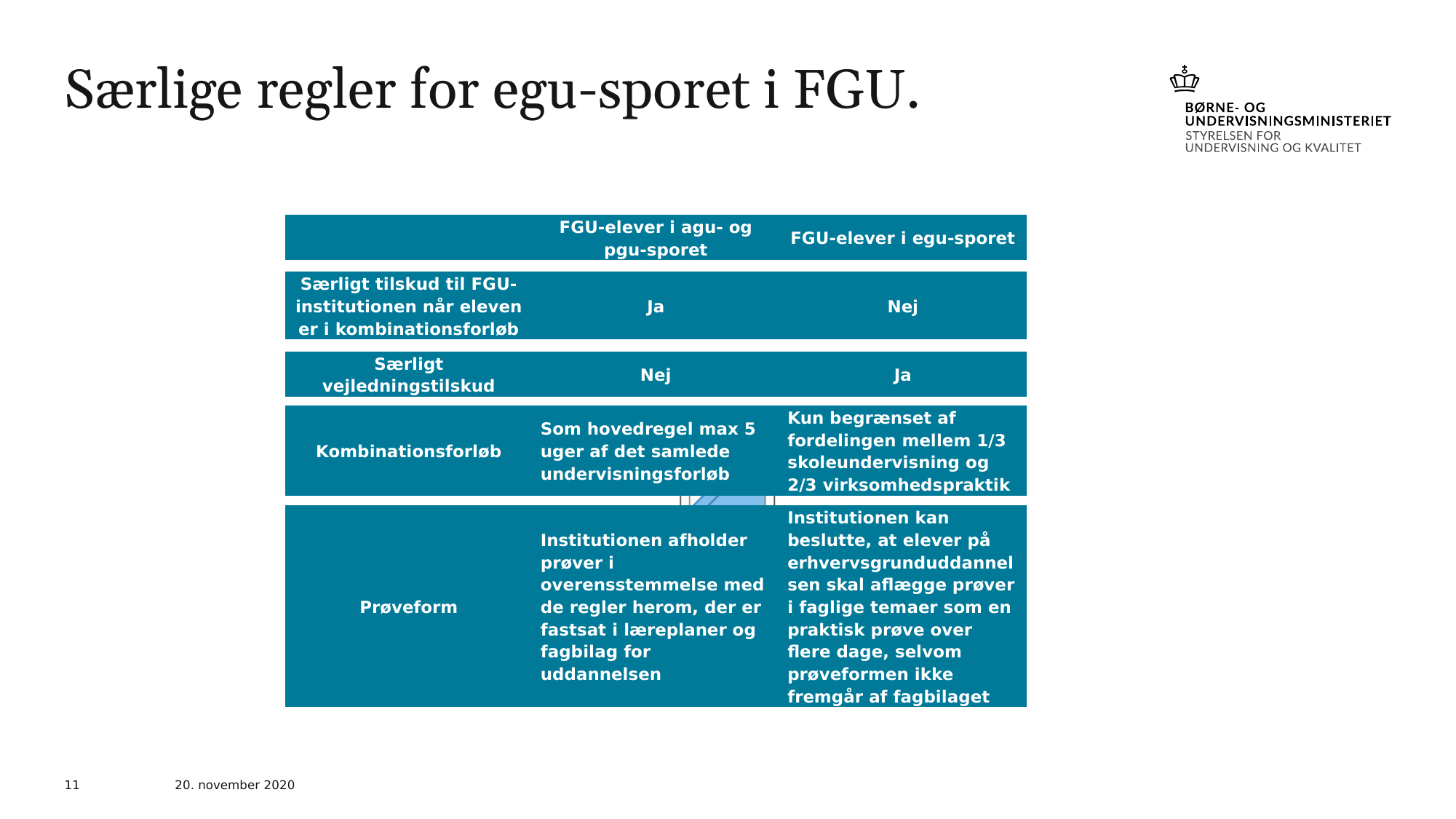

# Særlige regler for egu-sporet i FGU.

|  | FGU-elever i agu- og pgu-sporet | FGU-elever i egu-sporet |
| --- | --- | --- |
| Særligt tilskud til FGU-institutionen når eleven er i kombinationsforløb | Ja | Nej |
| --- | --- | --- |
| Særligt vejledningstilskud | Nej | Ja |
| --- | --- | --- |
| Kombinationsforløb | Som hovedregel max 5 uger af det samlede undervisningsforløb | Kun begrænset af fordelingen mellem 1/3 skoleundervisning og 2/3 virksomhedspraktik |
| --- | --- | --- |
| Prøveform | Institutionen afholder prøver i overensstemmelse med de regler herom, der er fastsat i læreplaner og fagbilag for uddannelsen | Institutionen kan beslutte, at elever på erhvervsgrunduddannelsen skal aflægge prøver i faglige temaer som en praktisk prøve over flere dage, selvom prøveformen ikke fremgår af fagbilaget |
| --- | --- | --- |
11
20. november 2020